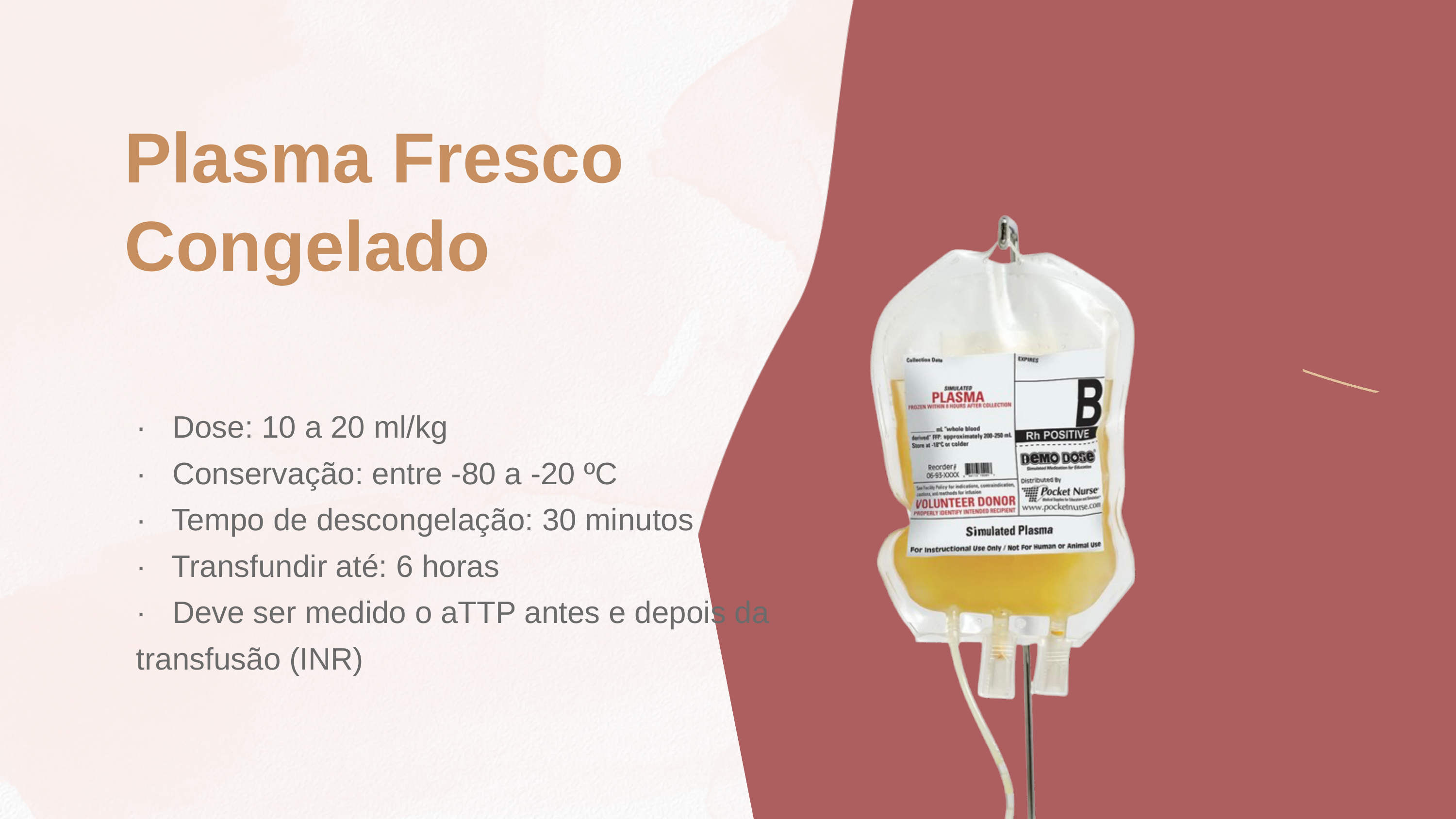

Plasma Fresco Congelado

|  |  |
| --- | --- |
·   Dose: 10 a 20 ml/kg
·   Conservação: entre -80 a -20 ºC
·   Tempo de descongelação: 30 minutos
·   Transfundir até: 6 horas
·   Deve ser medido o aTTP antes e depois da transfusão (INR)